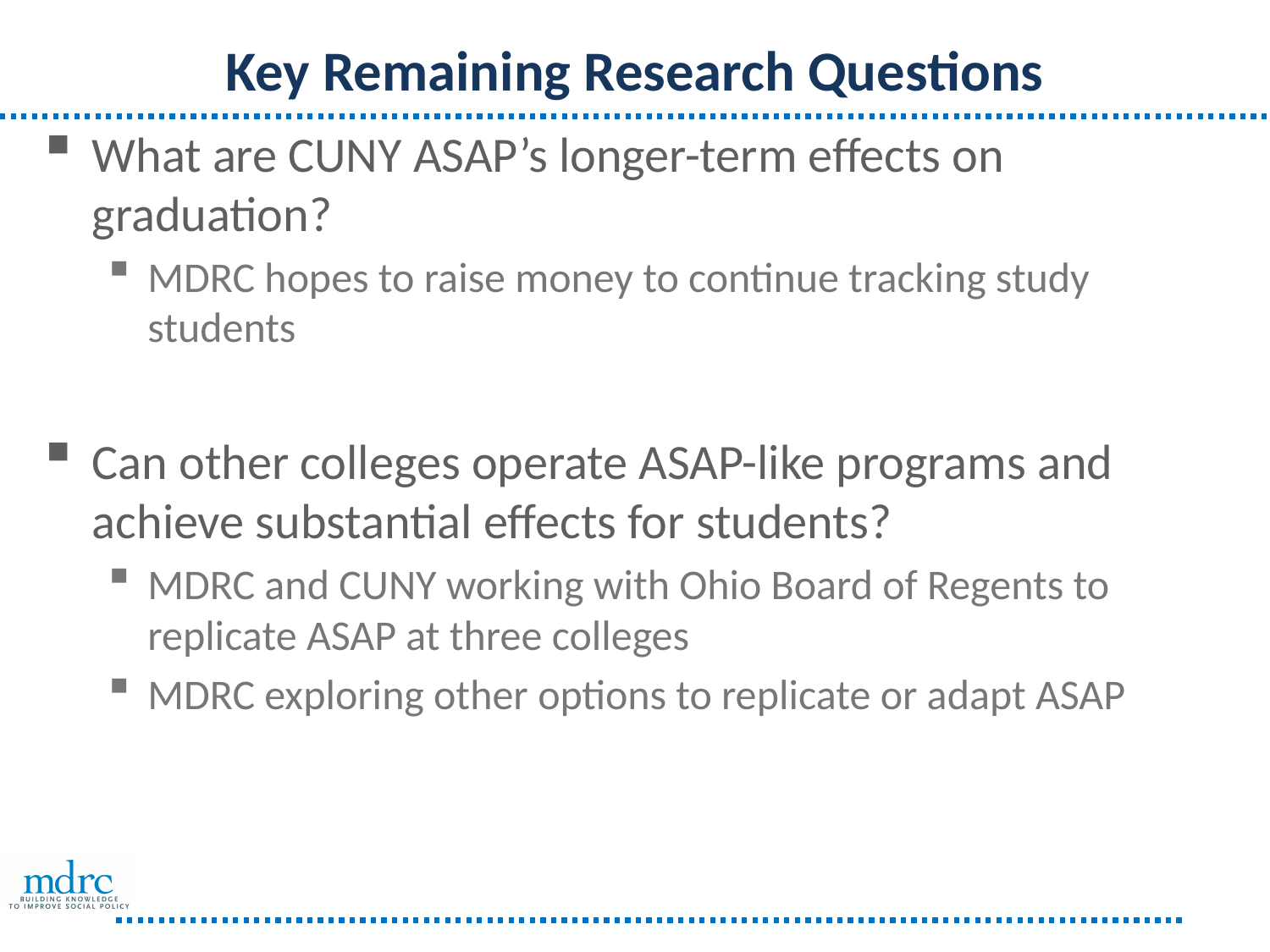

# Key Remaining Research Questions
What are CUNY ASAP’s longer-term effects on graduation?
MDRC hopes to raise money to continue tracking study students

Can other colleges operate ASAP-like programs and achieve substantial effects for students?
MDRC and CUNY working with Ohio Board of Regents to replicate ASAP at three colleges
MDRC exploring other options to replicate or adapt ASAP